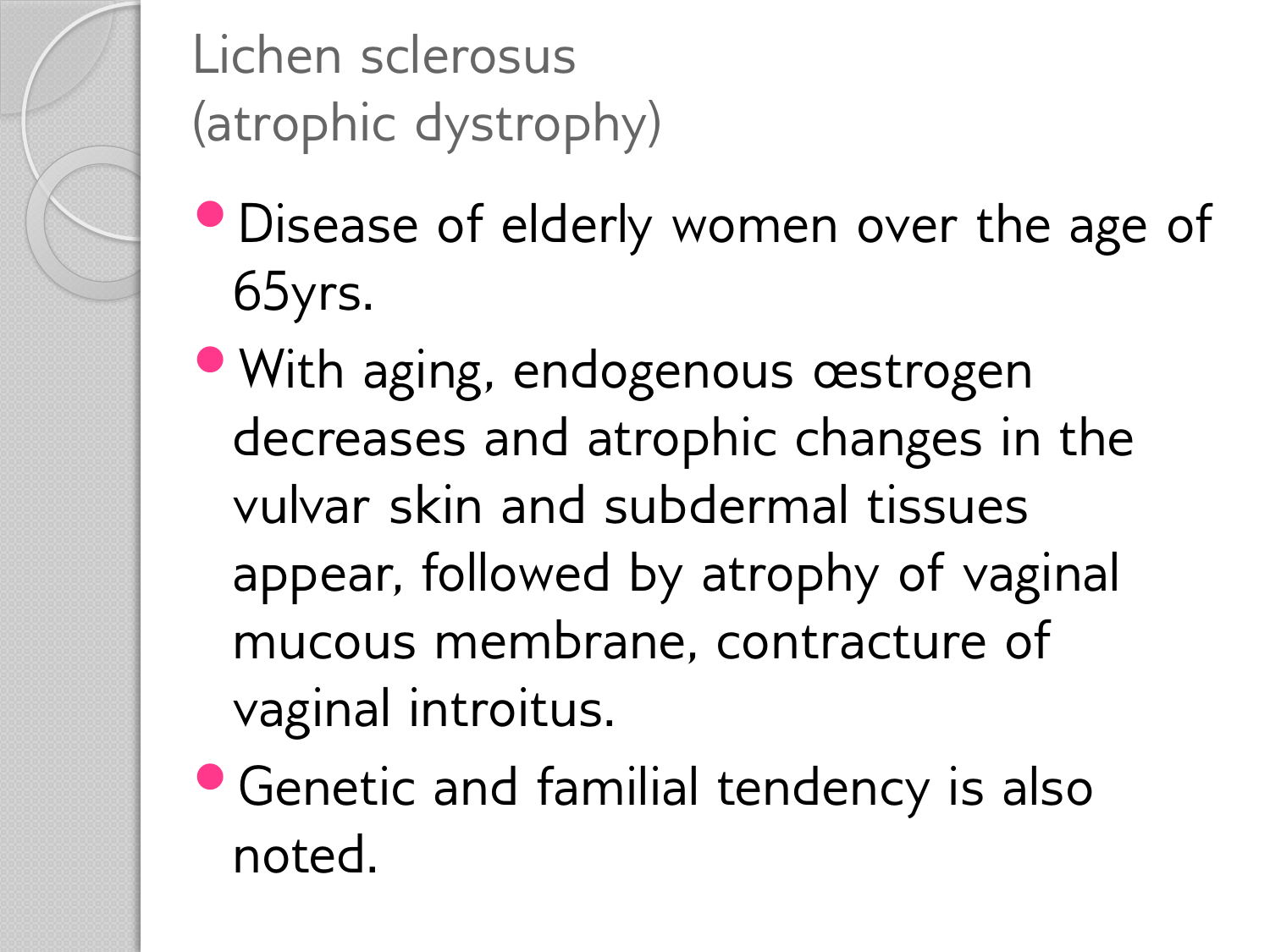

# Lichen sclerosus (atrophic dystrophy)
Disease of elderly women over the age of 65yrs.
With aging, endogenous oestrogen decreases and atrophic changes in the vulvar skin and subdermal tissues appear, followed by atrophy of vaginal mucous membrane, contracture of vaginal introitus.
Genetic and familial tendency is also noted.